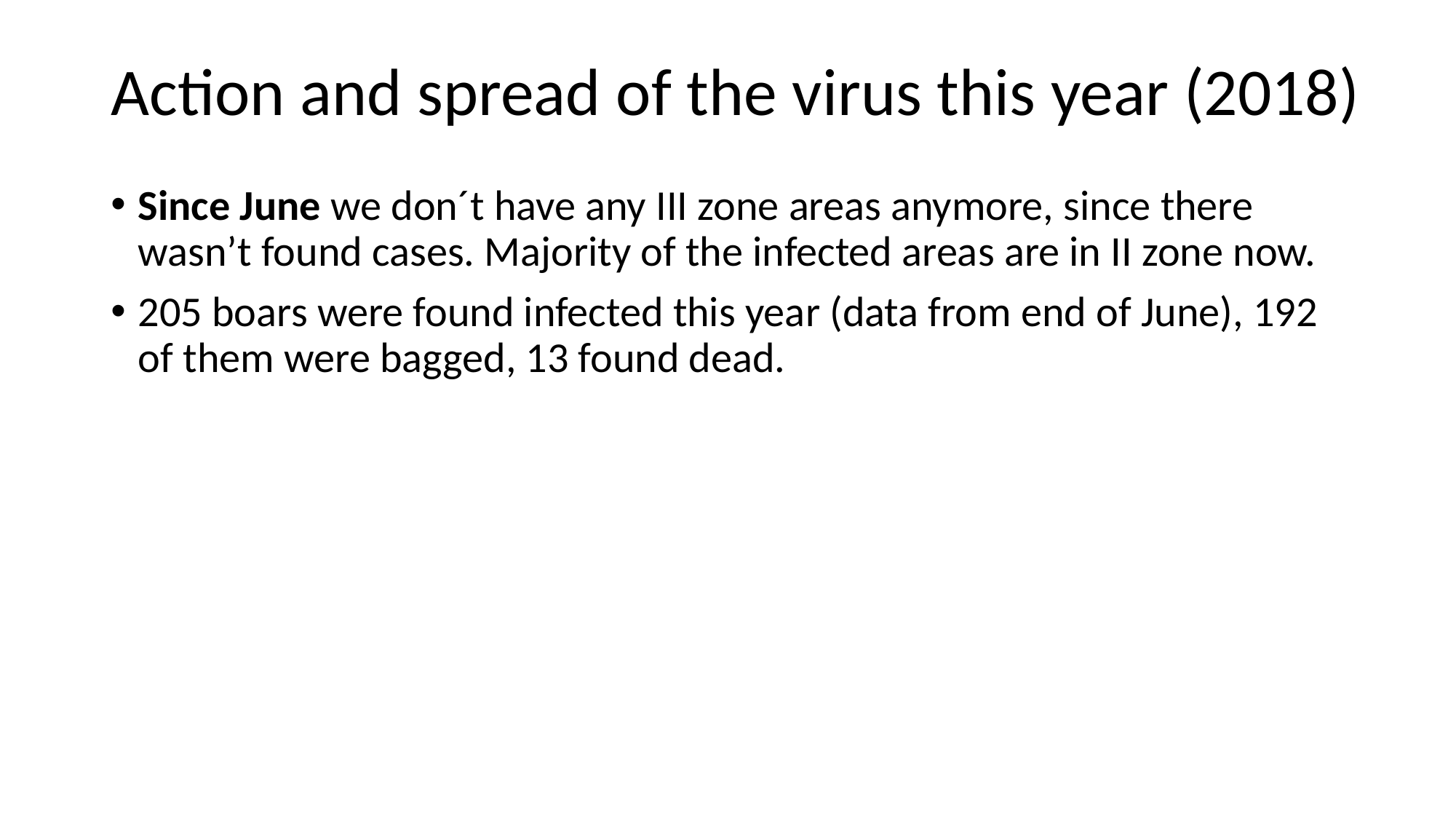

# Action and spread of the virus this year (2018)
Since June we don´t have any III zone areas anymore, since there wasn’t found cases. Majority of the infected areas are in II zone now.
205 boars were found infected this year (data from end of June), 192 of them were bagged, 13 found dead.